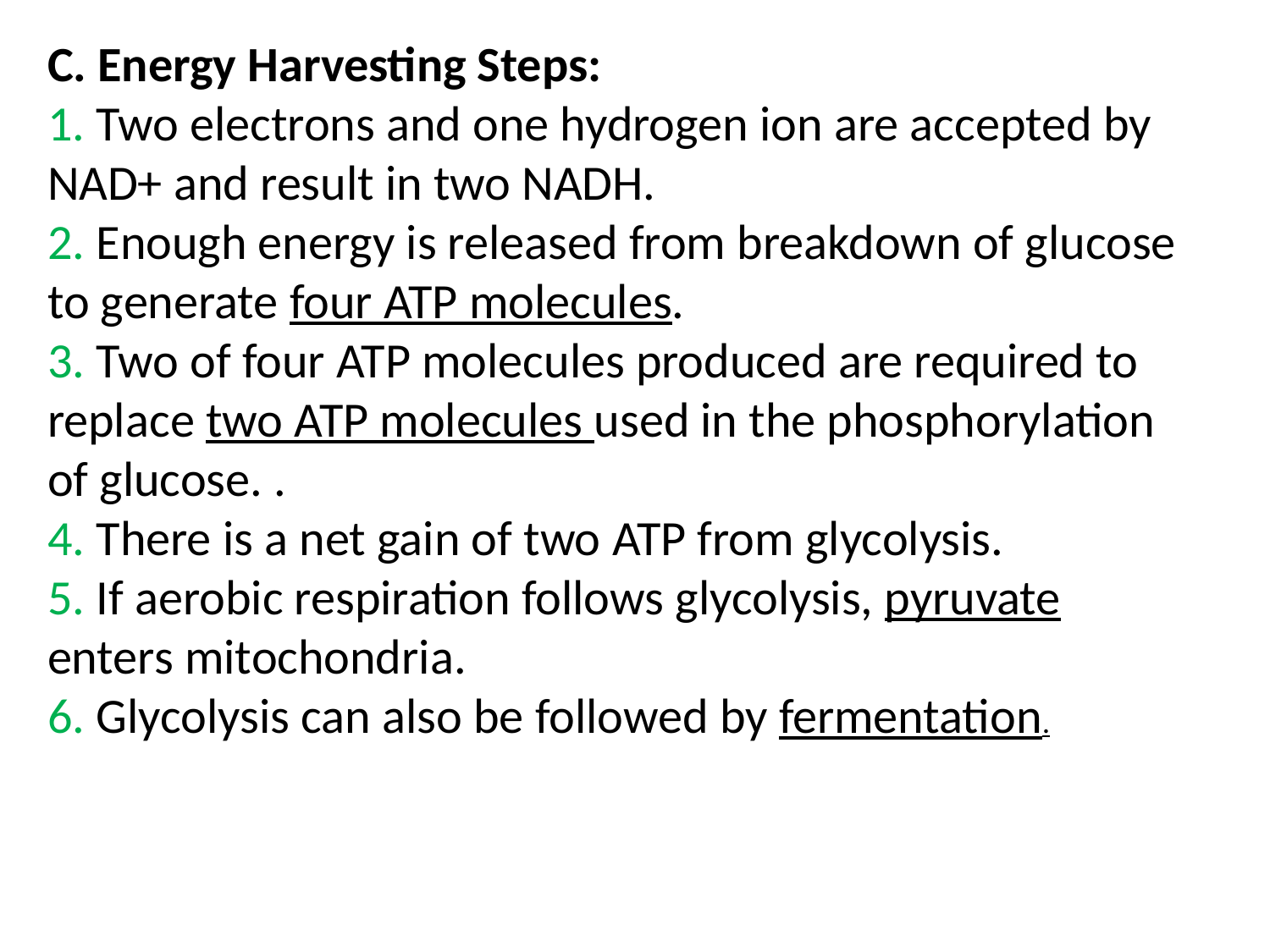

C. Energy Harvesting Steps:
1. Two electrons and one hydrogen ion are accepted by NAD+ and result in two NADH.
2. Enough energy is released from breakdown of glucose to generate four ATP molecules.
3. Two of four ATP molecules produced are required to replace two ATP molecules used in the phosphorylation of glucose. .
4. There is a net gain of two ATP from glycolysis.
5. If aerobic respiration follows glycolysis, pyruvate enters mitochondria.
6. Glycolysis can also be followed by fermentation.